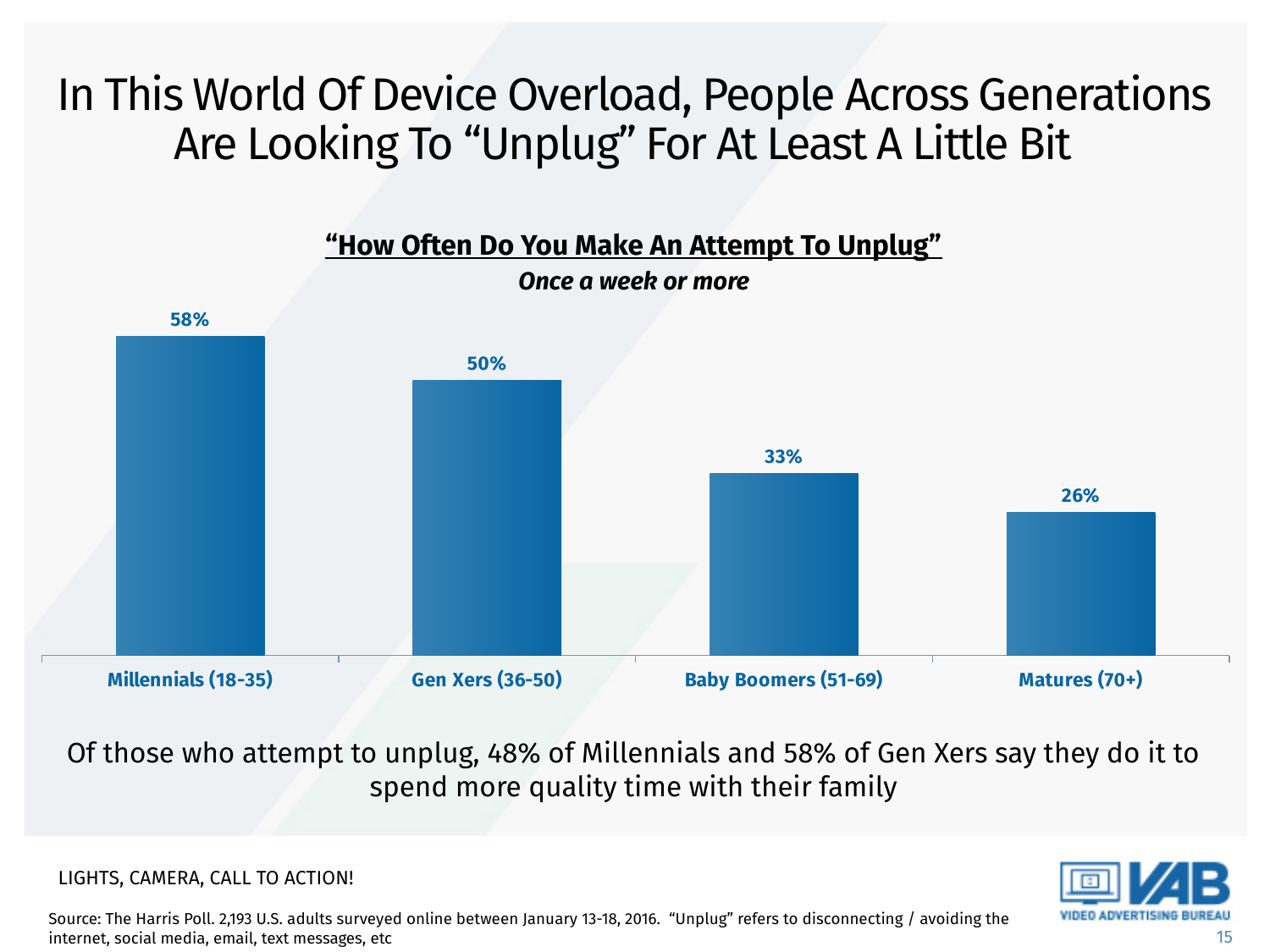

# In This World Of Device Overload, People Across Generations Are Looking To “Unplug” For At Least A Little Bit

### Chart

| Category | % |
|---|---|
| Millennials (18-35) | 0.58 |
| Gen Xers (36-50) | 0.5 |
| Baby Boomers (51-69) | 0.33 |
| Matures (70+) | 0.26 |
“How Often Do You Make An Attempt To Unplug”
Once a week or more
Of those who attempt to unplug, 48% of Millennials and 58% of Gen Xers say they do it to spend more quality time with their family
Lights, Camera, Call To Action!
Source: The Harris Poll. 2,193 U.S. adults surveyed online between January 13-18, 2016.  “Unplug” refers to disconnecting / avoiding the internet, social media, email, text messages, etc